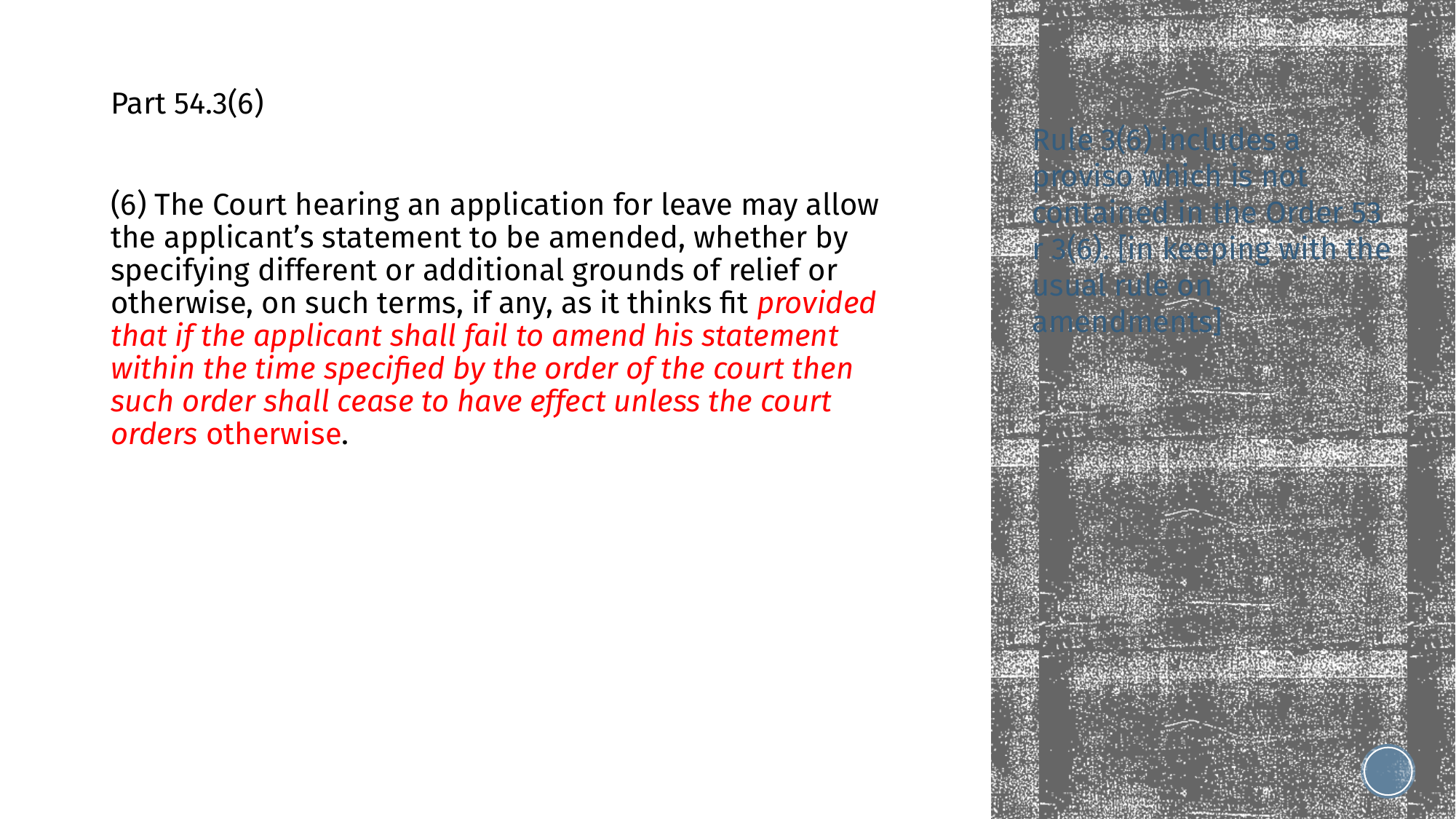

Part 54.3(6)

(6) The Court hearing an application for leave may allow the applicant’s statement to be amended, whether by specifying different or additional grounds of relief or otherwise, on such terms, if any, as it thinks fit provided that if the applicant shall fail to amend his statement within the time specified by the order of the court then such order shall cease to have effect unless the court orders otherwise.

Rule 3(6) includes a proviso which is not contained in the Order 53 r 3(6). [in keeping with the usual rule on amendments]